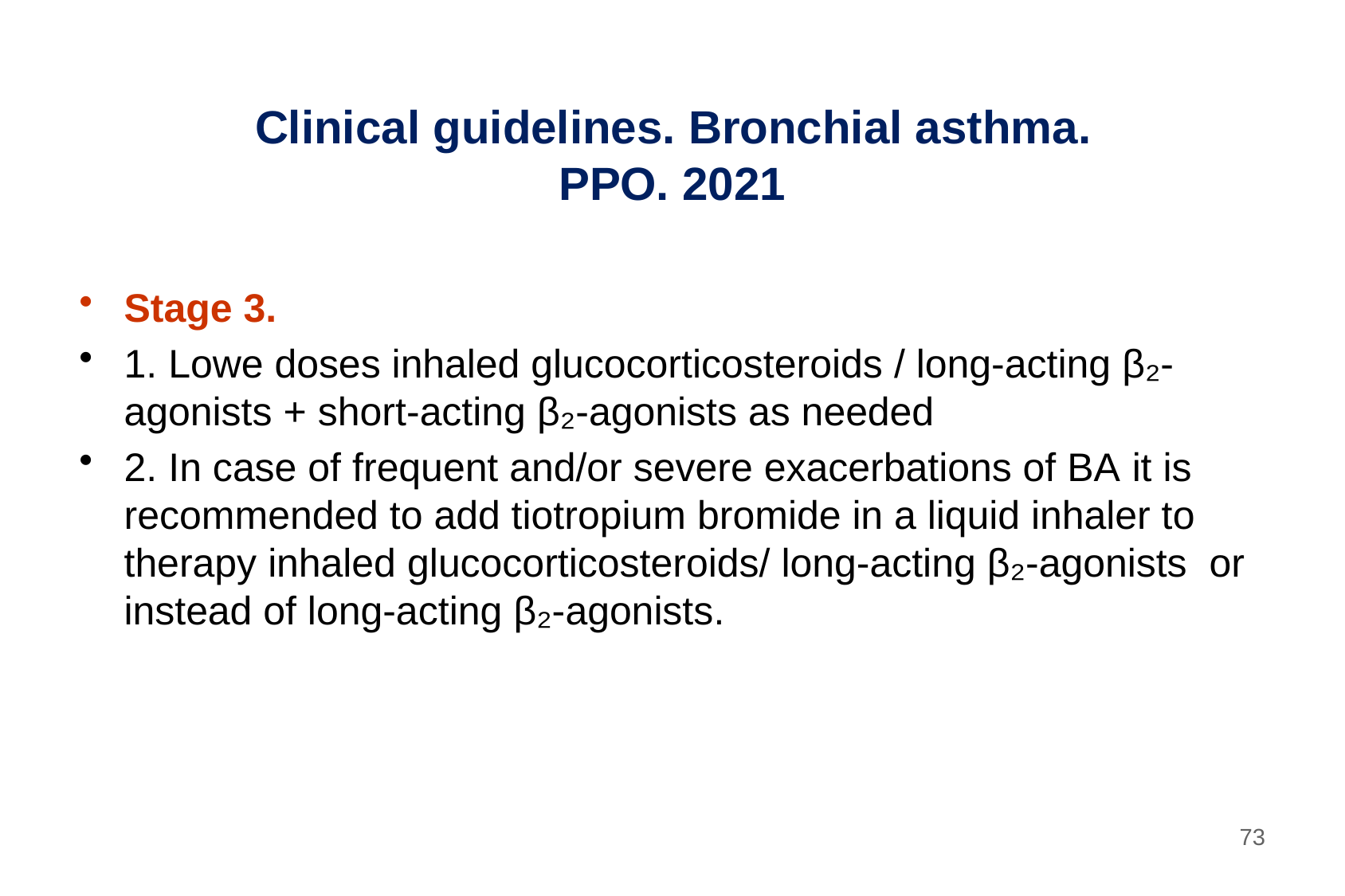

# Clinical guidelines. Bronchial asthma. PPO. 2021
Stage 3.
1. Lowе doses inhaled glucocorticosteroids / long-acting β₂-agonists + short-acting β₂-agonists as needed
2. In case of frequent and/or severe exacerbations of BA it is recommended to add tiotropium bromide in a liquid inhaler to therapy inhaled glucocorticosteroids/ long-acting β₂-agonists  or instead of long-acting β₂-agonists.

73